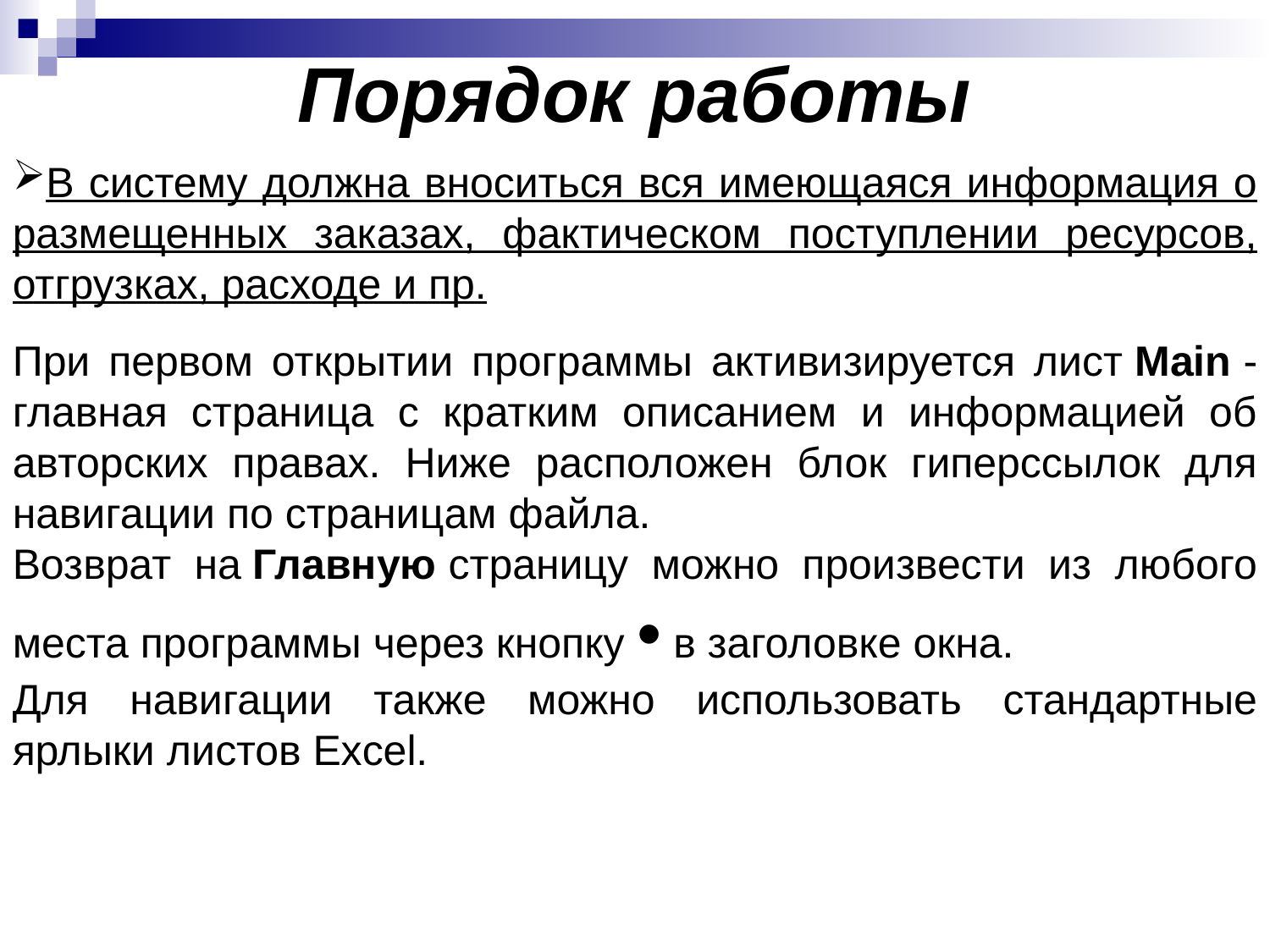

# Порядок работы
В систему должна вноситься вся имеющаяся информация о размещенных заказах, фактическом поступлении ресурсов, отгрузках, расходе и пр.
При первом открытии программы активизируется лист Main - главная страница с кратким описанием и информацией об авторских правах. Ниже расположен блок гиперссылок для навигации по страницам файла.
Возврат на Главную страницу можно произвести из любого места программы через кнопку • в заголовке окна.
Для навигации также можно использовать стандартные ярлыки листов Excel.